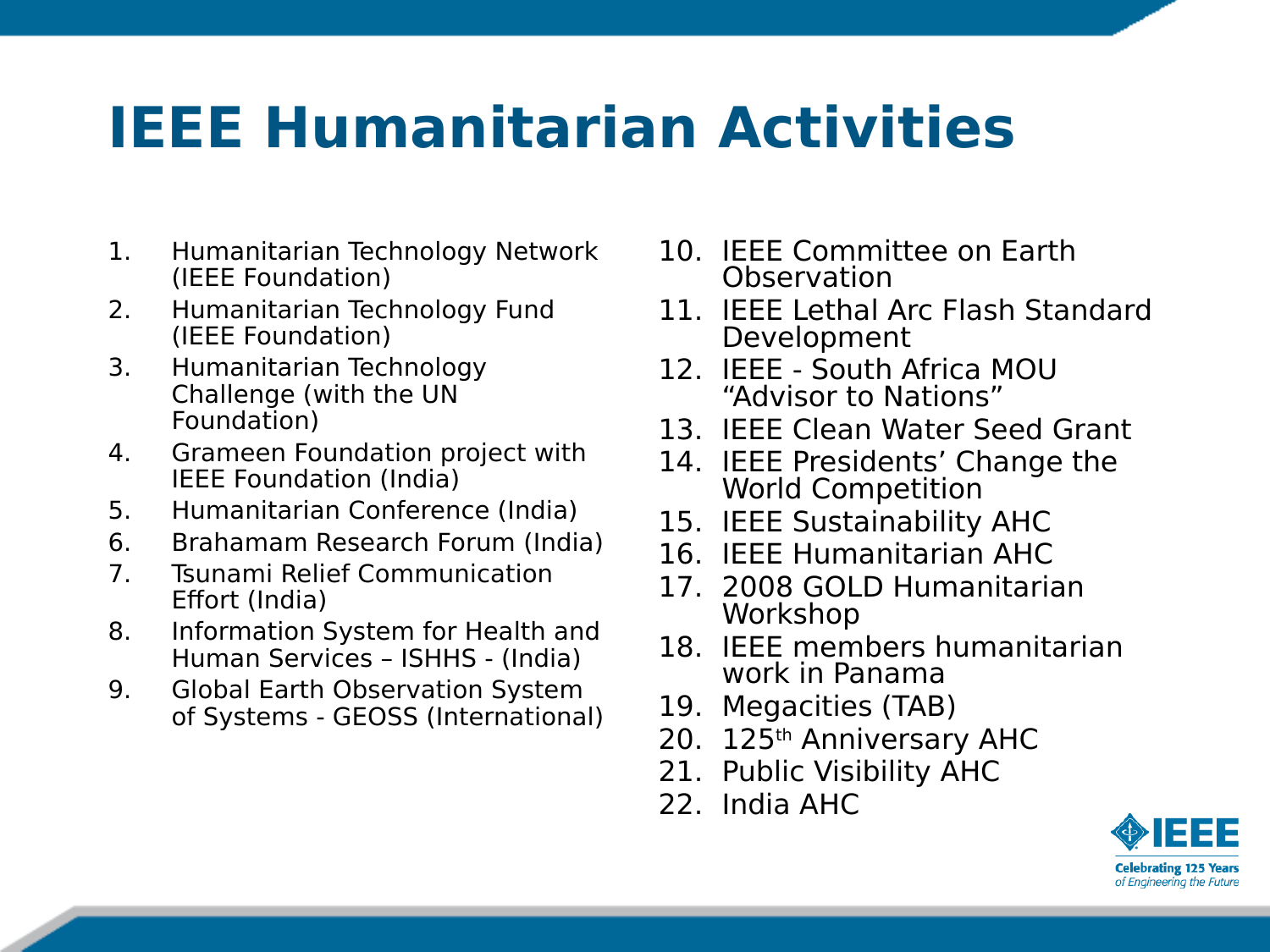

IEEE Humanitarian Activities
Humanitarian Technology Network (IEEE Foundation)
Humanitarian Technology Fund (IEEE Foundation)
Humanitarian Technology Challenge (with the UN Foundation)
Grameen Foundation project with IEEE Foundation (India)
Humanitarian Conference (India)
Brahamam Research Forum (India)
Tsunami Relief Communication Effort (India)
Information System for Health and Human Services – ISHHS - (India)
Global Earth Observation System of Systems - GEOSS (International)

IEEE Committee on Earth Observation
IEEE Lethal Arc Flash Standard Development
IEEE - South Africa MOU “Advisor to Nations”
IEEE Clean Water Seed Grant
IEEE Presidents’ Change the World Competition
IEEE Sustainability AHC
IEEE Humanitarian AHC
2008 GOLD Humanitarian Workshop
IEEE members humanitarian work in Panama
Megacities (TAB)
125th Anniversary AHC
Public Visibility AHC
India AHC